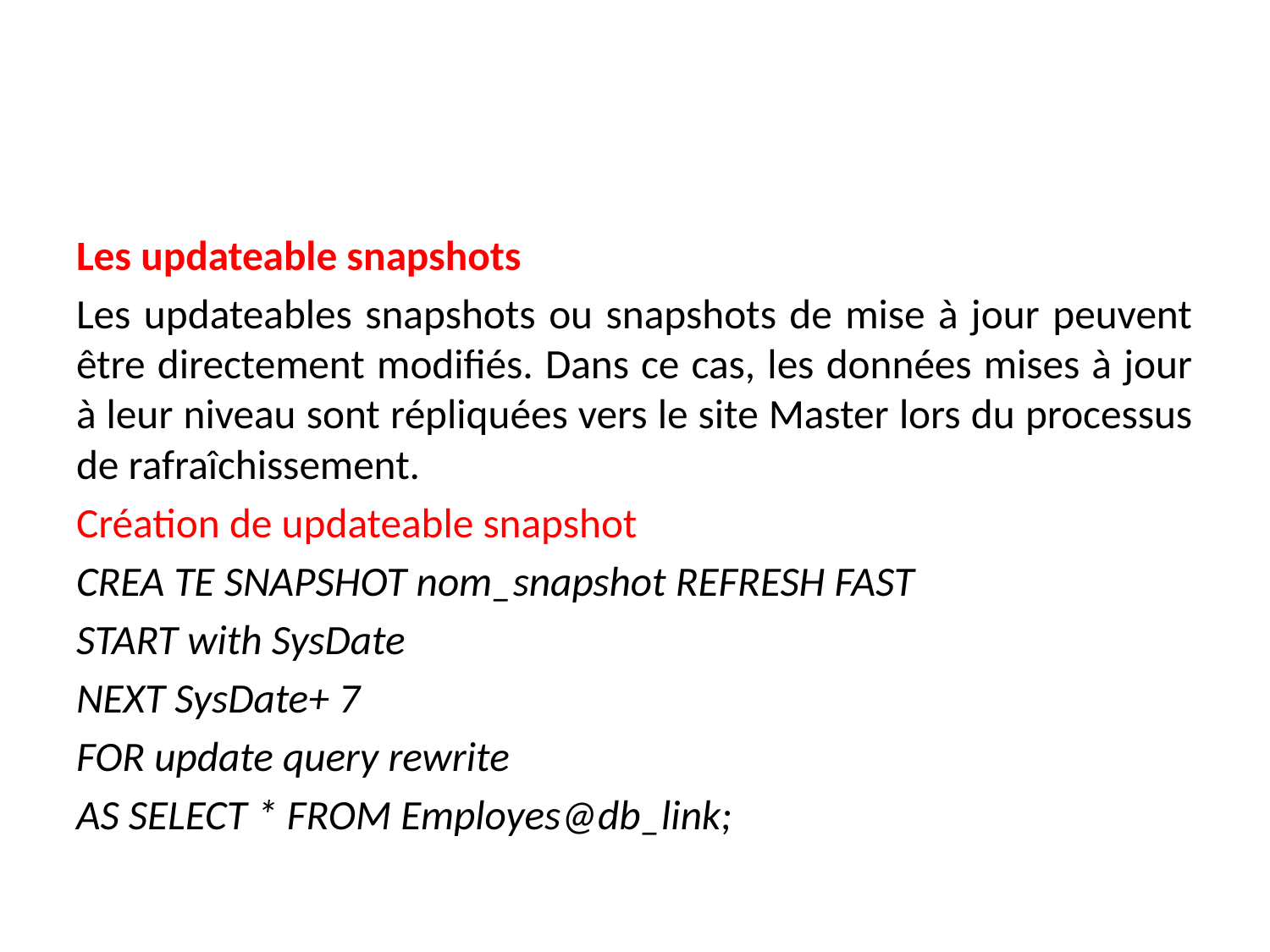

#
Les updateable snapshots
Les updateables snapshots ou snapshots de mise à jour peuvent être directement modifiés. Dans ce cas, les données mises à jour à leur niveau sont répliquées vers le site Master lors du processus de rafraîchissement.
Création de updateable snapshot
CREA TE SNAPSHOT nom_snapshot REFRESH FAST
START with SysDate
NEXT SysDate+ 7
FOR update query rewrite
AS SELECT * FROM Employes@db_link;